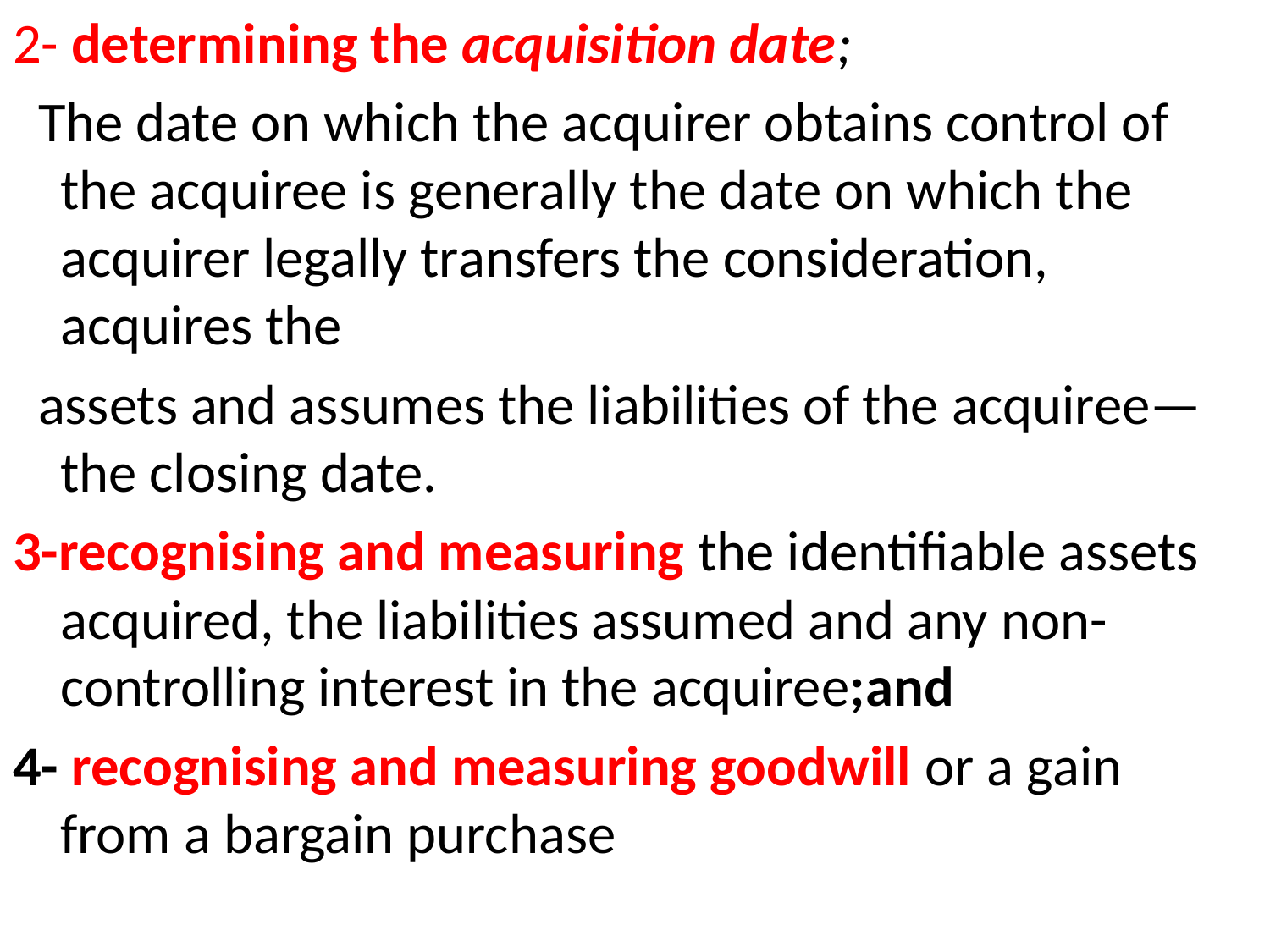

2- determining the acquisition date;
  The date on which the acquirer obtains control of the acquiree is generally the date on which the acquirer legally transfers the consideration, acquires the
  assets and assumes the liabilities of the acquiree—the closing date.
3-recognising and measuring the identifiable assets acquired, the liabilities assumed and any non-controlling interest in the acquiree;and
4- recognising and measuring goodwill or a gain from a bargain purchase